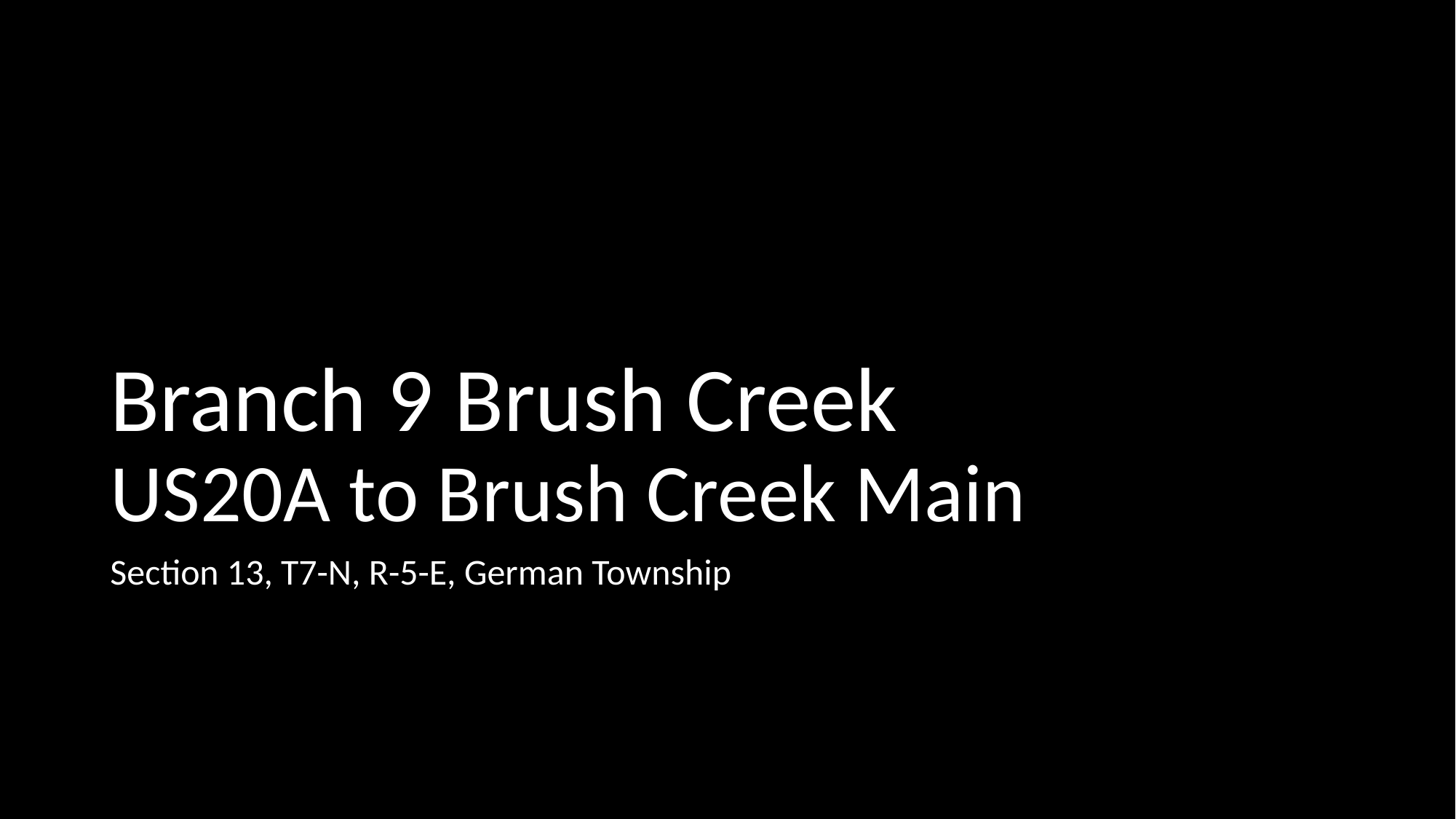

# Branch 9 Brush Creek US20A to Brush Creek Main
Section 13, T7-N, R-5-E, German Township